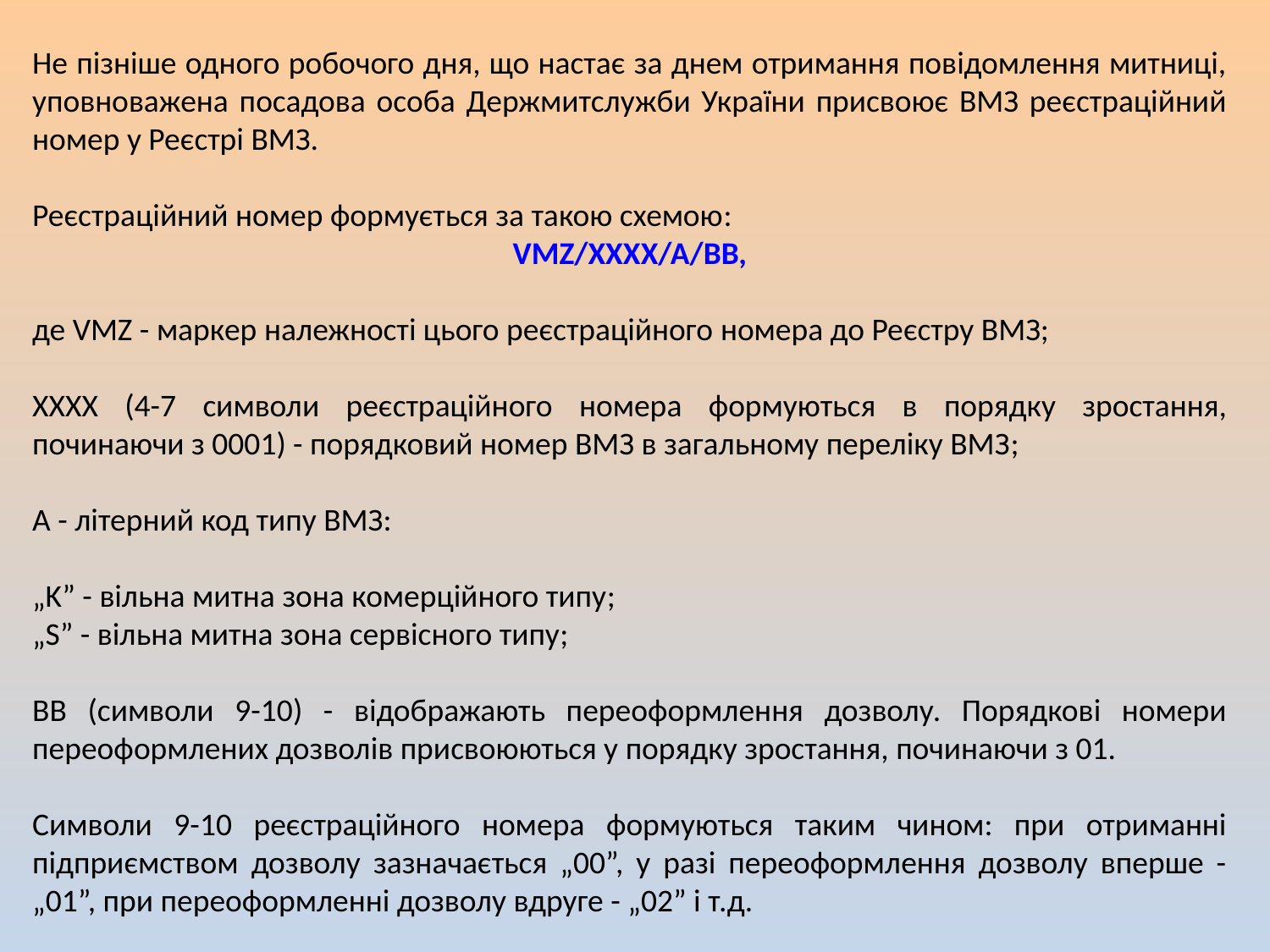

Не пізніше одного робочого дня, що настає за днем отримання повідомлення митниці, уповноважена посадова особа Держмитслужби України присвоює ВМЗ реєстраційний номер у Реєстрі ВМЗ.

Реєстраційний номер формується за такою схемою:
VMZ/XXXX/A/ВB,

де VMZ - маркер належності цього реєстраційного номера до Реєстру ВМЗ;

XXXX (4-7 символи реєстраційного номера формуються в порядку зростання, починаючи з 0001) - порядковий номер ВМЗ в загальному переліку ВМЗ;

A - літерний код типу ВМЗ:

„K” - вільна митна зона комерційного типу;
„S” - вільна митна зона сервісного типу;

BВ (символи 9-10) - відображають переоформлення дозволу. Порядкові номери переоформлених дозволів присвоюються у порядку зростання, починаючи з 01.

Символи 9-10 реєстраційного номера формуються таким чином: при отриманні підприємством дозволу зазначається „00”, у разі переоформлення дозволу вперше - „01”, при переоформленні дозволу вдруге - „02” і т.д.